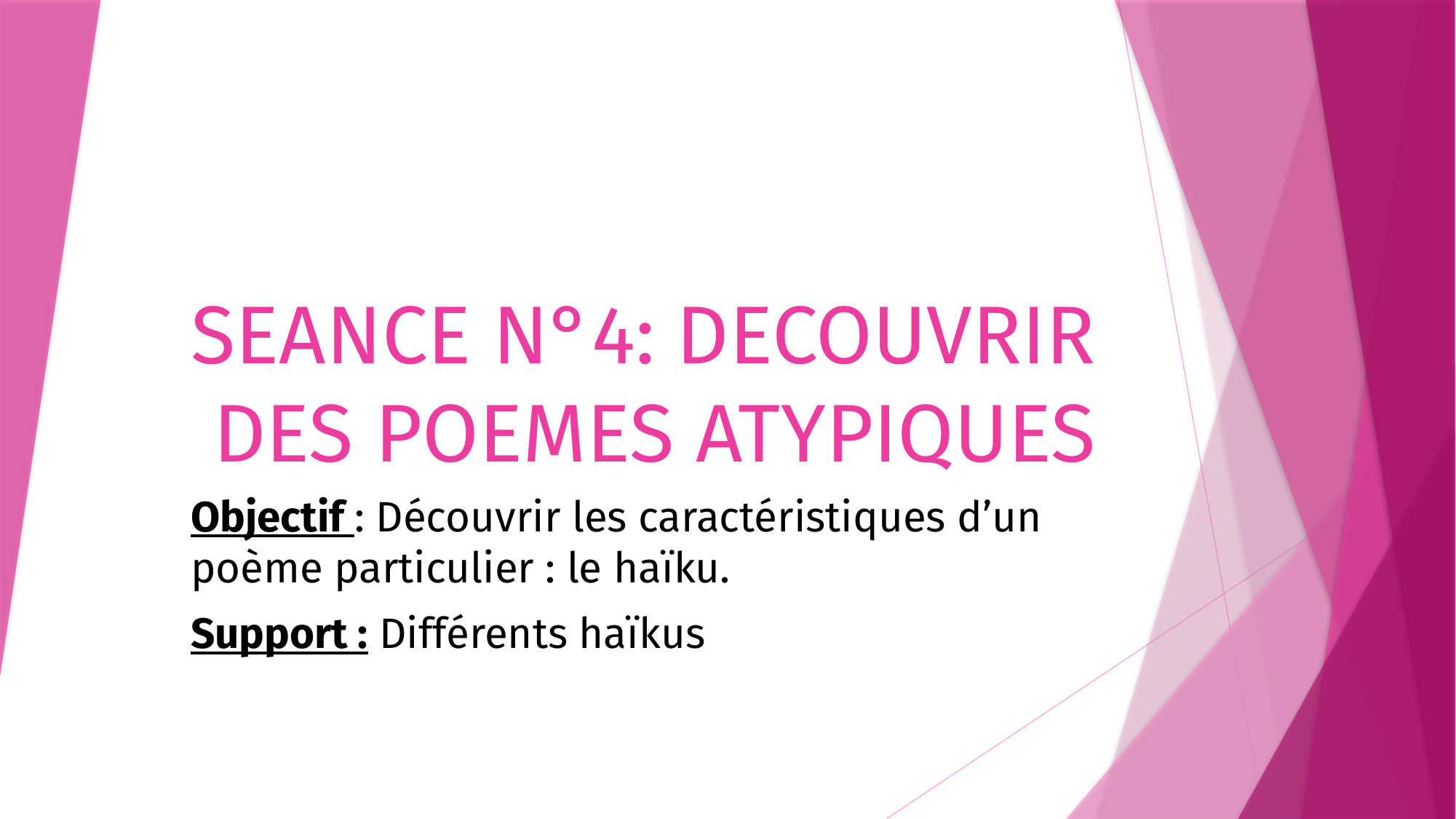

# SEANCE N°4: DECOUVRIR DES POEMES ATYPIQUES
Objectif : Découvrir les caractéristiques d’un poème particulier : le haïku.
Support : Différents haïkus